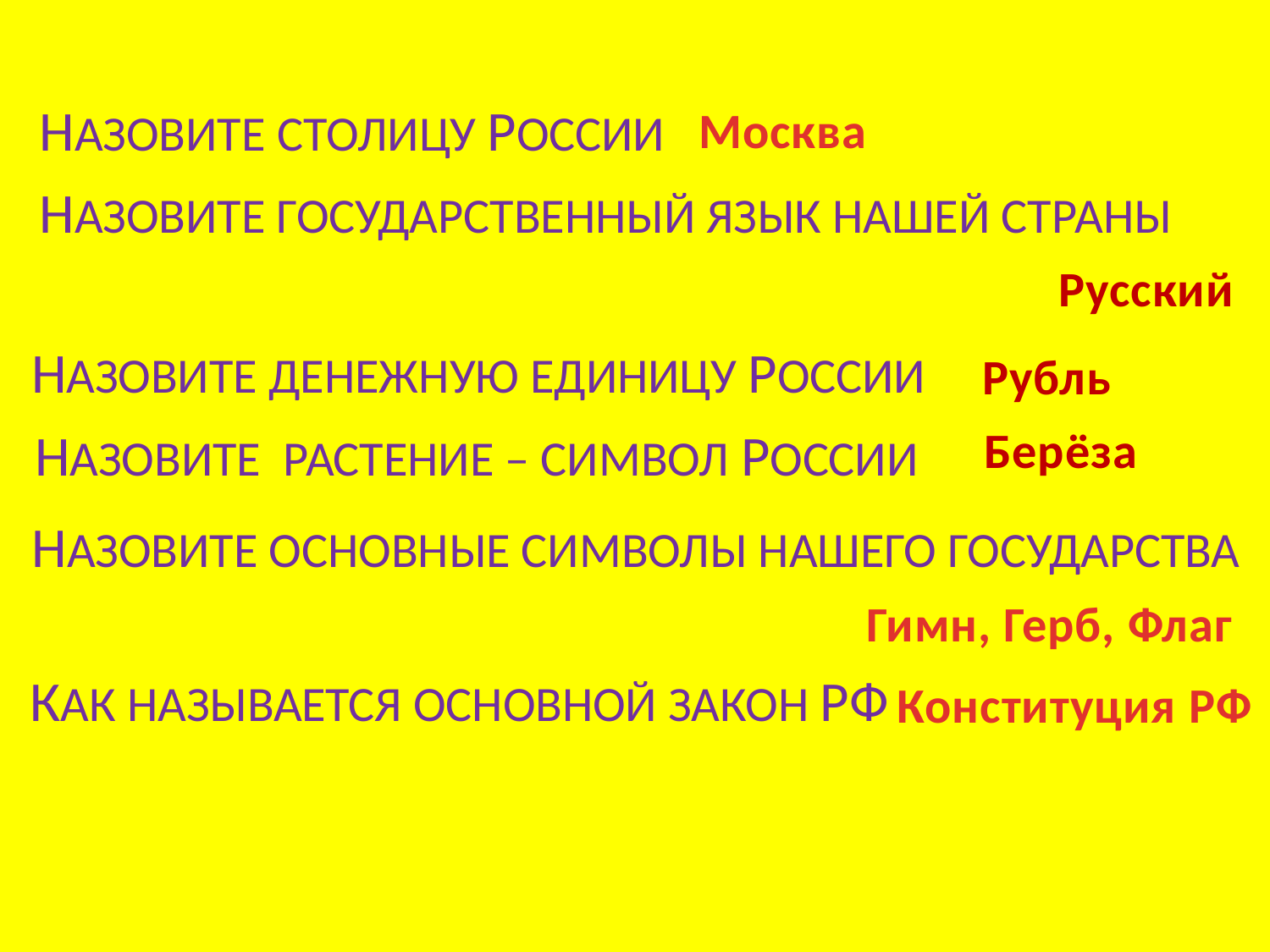

Назовите столицу России
Москва
Назовите государственный язык нашей страны
Русский
Назовите денежную единицу России
Рубль

Берёза
Назовите  растение – символ России
Назовите основные символы нашего государства
Гимн, Герб, Флаг
Как называется основной закон РФ
Конституция РФ